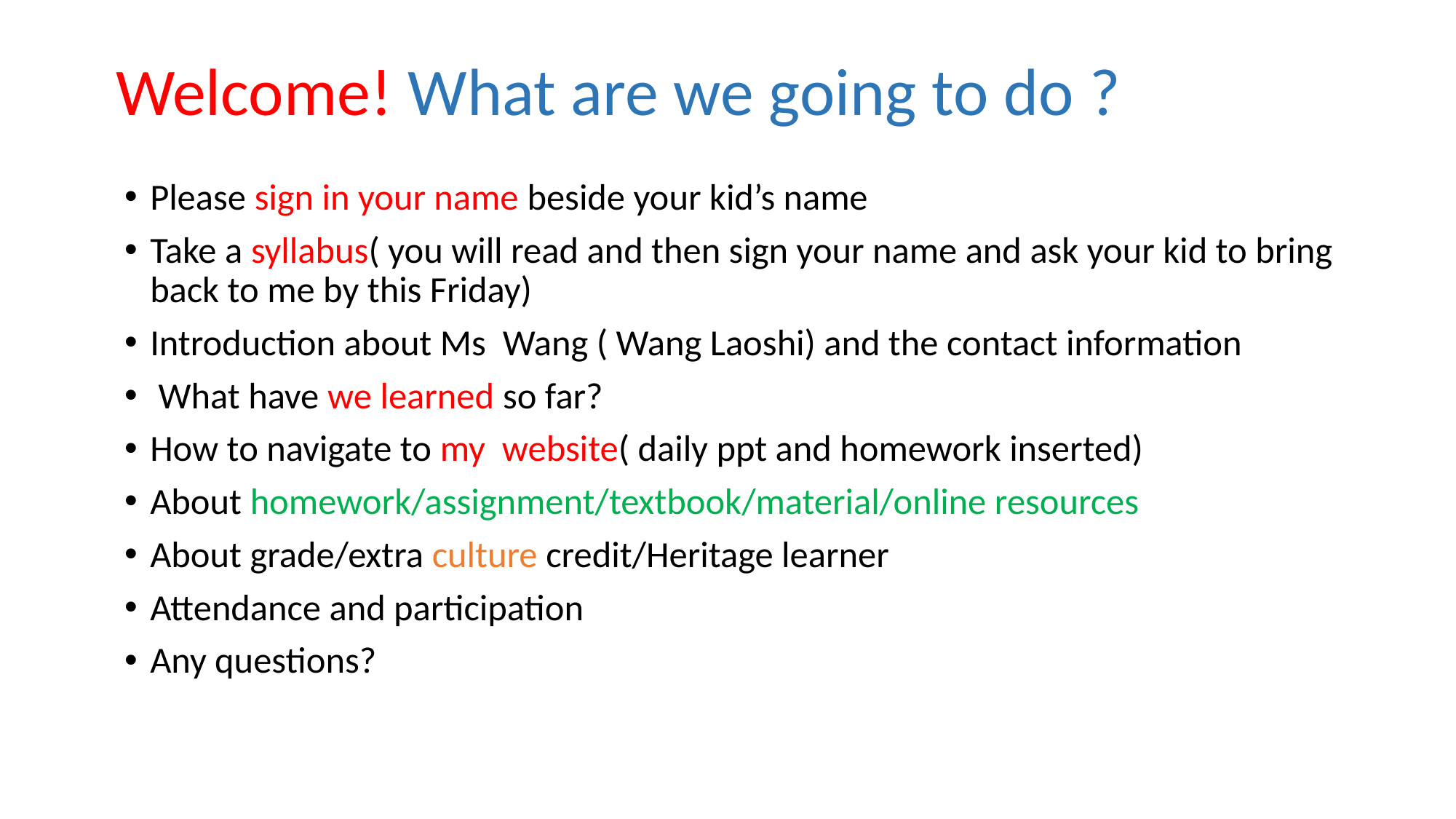

# Welcome! What are we going to do ?
Please sign in your name beside your kid’s name
Take a syllabus( you will read and then sign your name and ask your kid to bring back to me by this Friday)
Introduction about Ms  Wang ( Wang Laoshi) and the contact information
 What have we learned so far?
How to navigate to my  website( daily ppt and homework inserted)
About homework/assignment/textbook/material/online resources
About grade/extra culture credit/Heritage learner
Attendance and participation
Any questions?